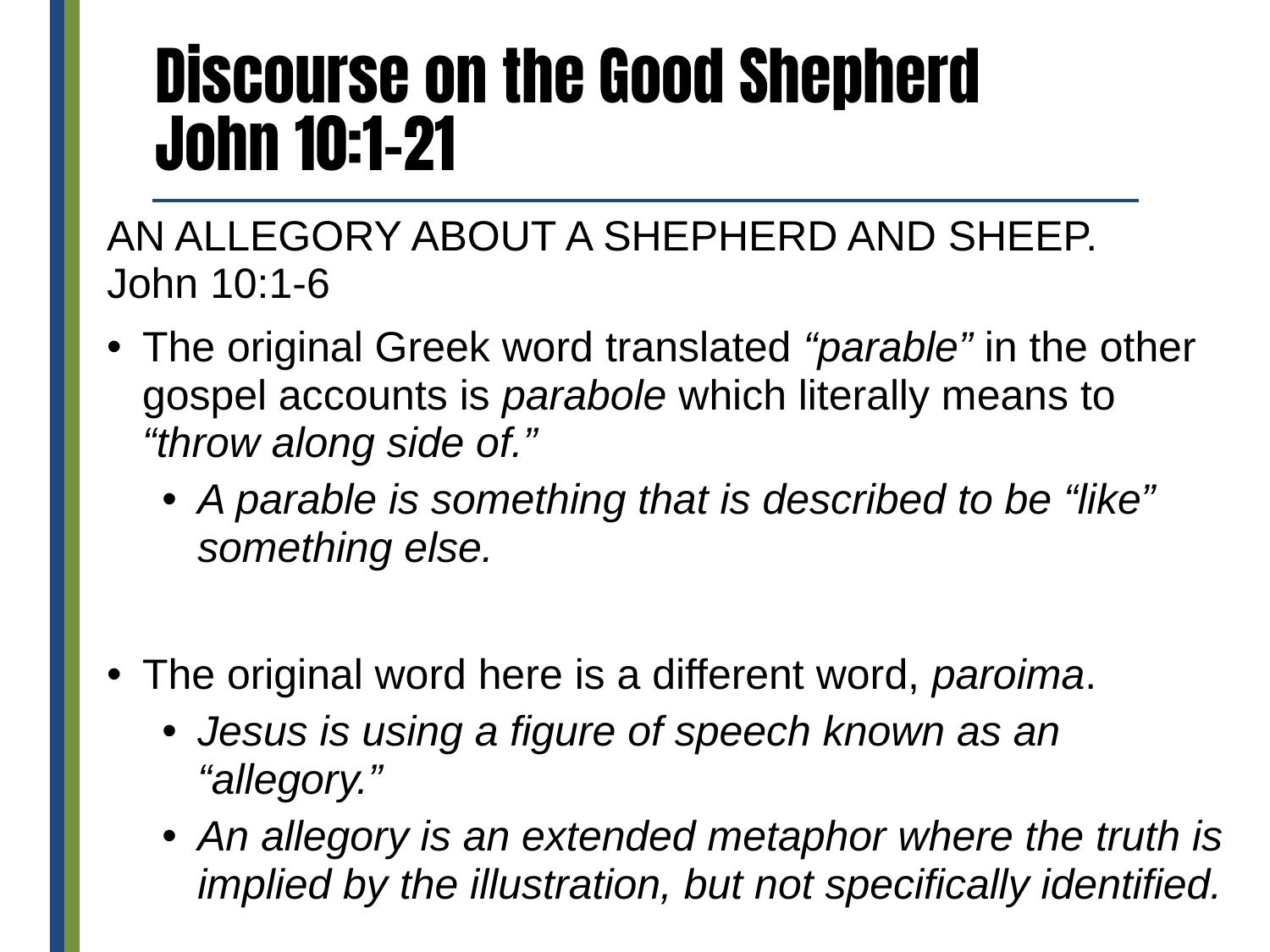

# Discourse on the Good Shepherd John 10:1-21
AN ALLEGORY ABOUT A SHEPHERD AND SHEEP.
John 10:1-6
The original Greek word translated “parable” in the other gospel accounts is parabole which literally means to “throw along side of.”
A parable is something that is described to be “like” something else.

The original word here is a different word, paroima.
Jesus is using a figure of speech known as an “allegory.”
An allegory is an extended metaphor where the truth is implied by the illustration, but not specifically identified.